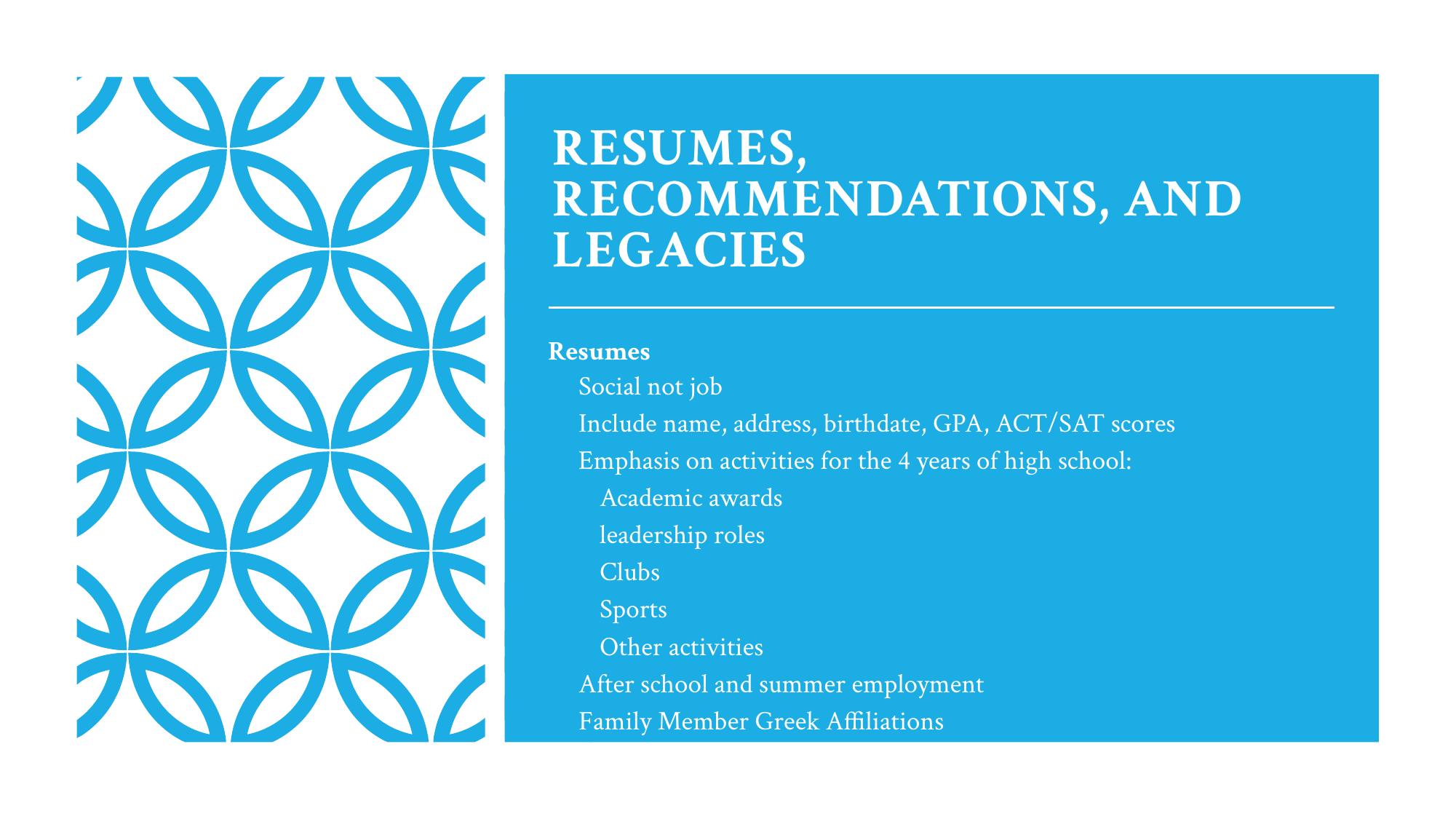

# Resumes, Recommendations, and Legacies

Resumes
Social not job
Include name, address, birthdate, GPA, ACT/SAT scores
Emphasis on activities for the 4 years of high school:
Academic awards
leadership roles
Clubs
Sports
Other activities
After school and summer employment
Family Member Greek Affiliations